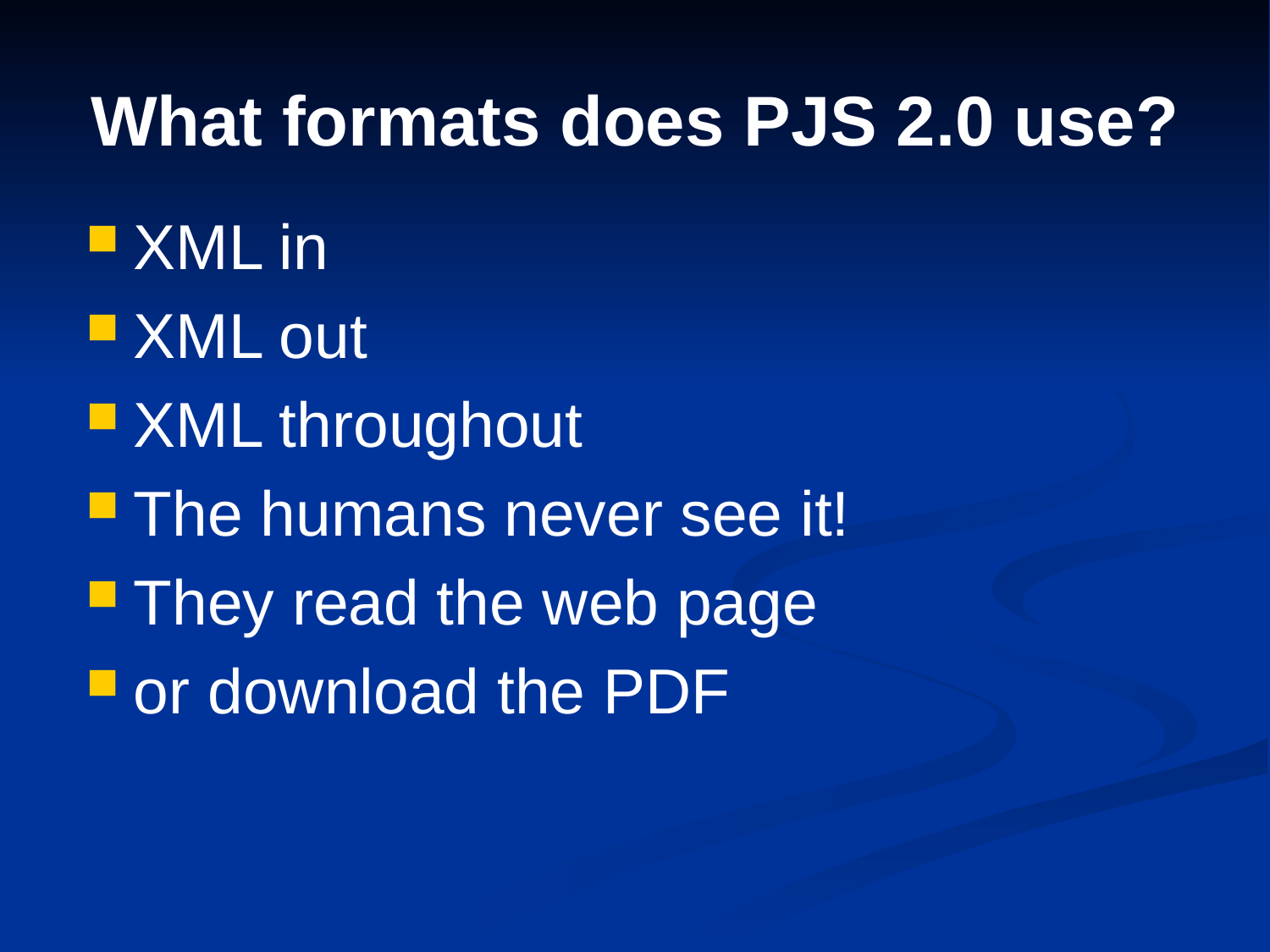

# What formats does PJS 2.0 use?
XML in
XML out
XML throughout
The humans never see it!
They read the web page
or download the PDF